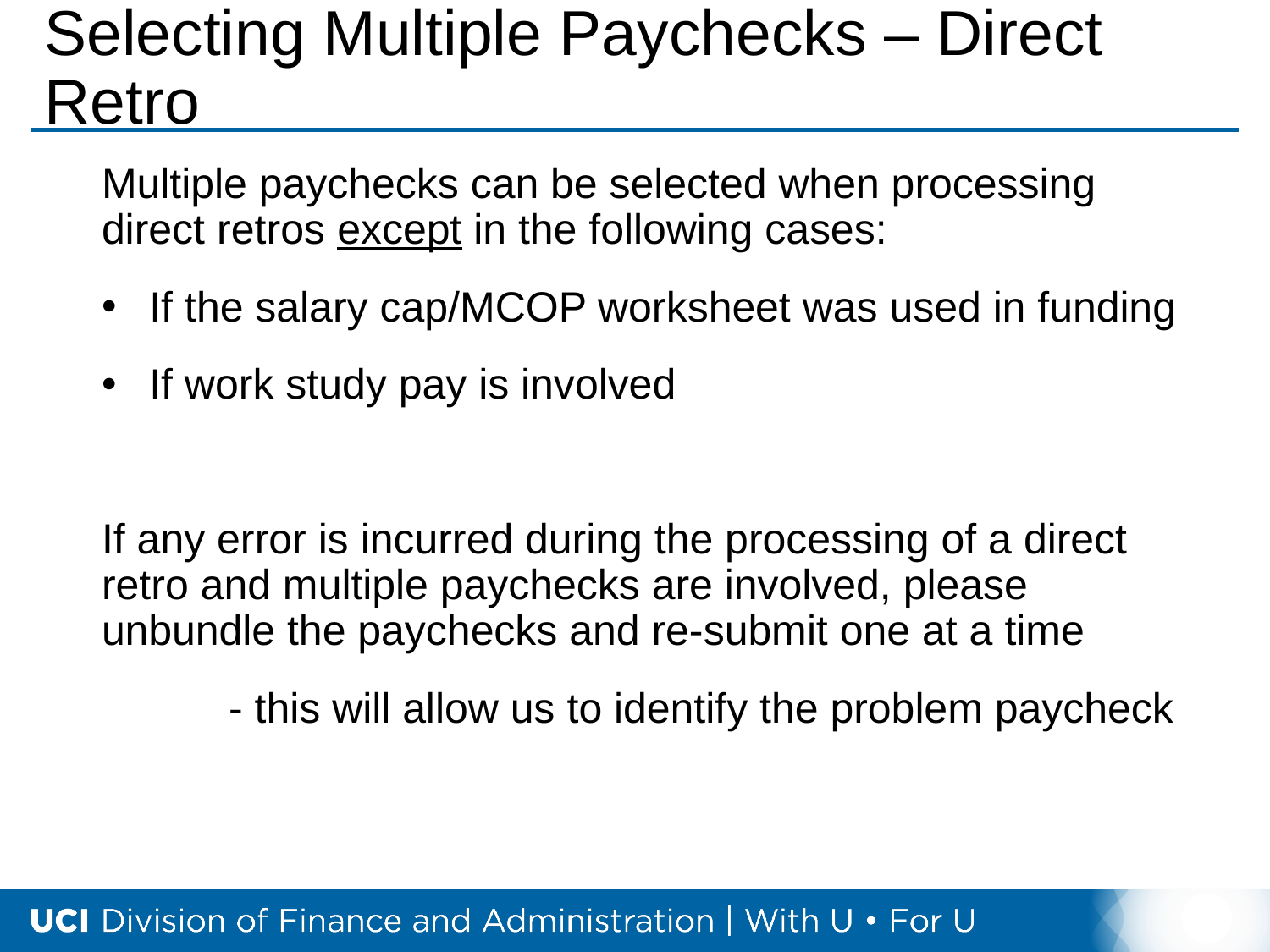

# Selecting Multiple Paychecks – Direct Retro

Multiple paychecks can be selected when processing direct retros except in the following cases:
If the salary cap/MCOP worksheet was used in funding
If work study pay is involved

If any error is incurred during the processing of a direct retro and multiple paychecks are involved, please unbundle the paychecks and re-submit one at a time
	- this will allow us to identify the problem paycheck